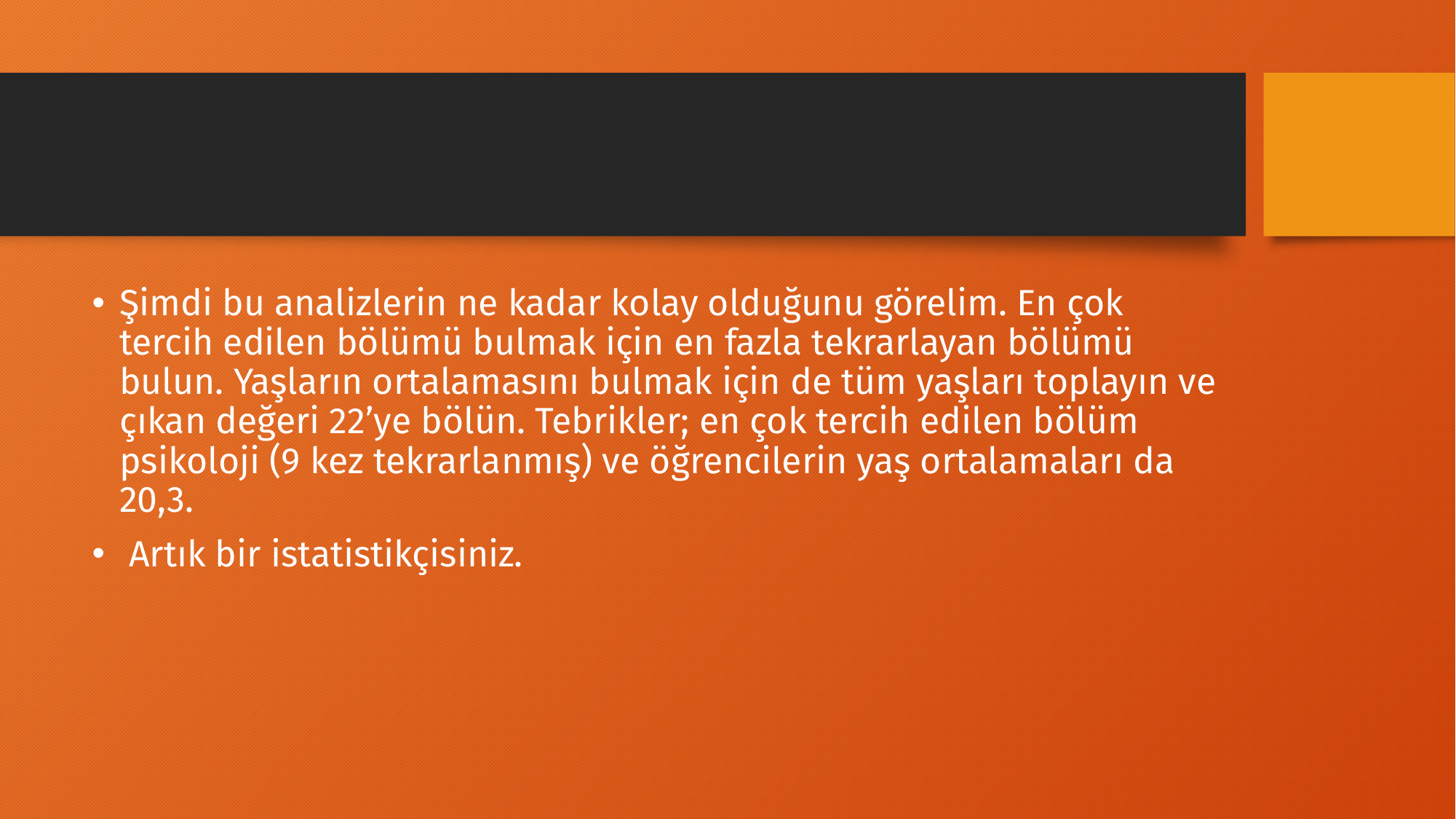

#
Şimdi bu analizlerin ne kadar kolay olduğunu görelim. En çok tercih edilen bölümü bulmak için en fazla tekrarlayan bölümü bulun. Yaşların ortalamasını bulmak için de tüm yaşları toplayın ve çıkan değeri 22’ye bölün. Tebrikler; en çok tercih edilen bölüm psikoloji (9 kez tekrarlanmış) ve öğrencilerin yaş ortalamaları da 20,3.
 Artık bir istatistikçisiniz.